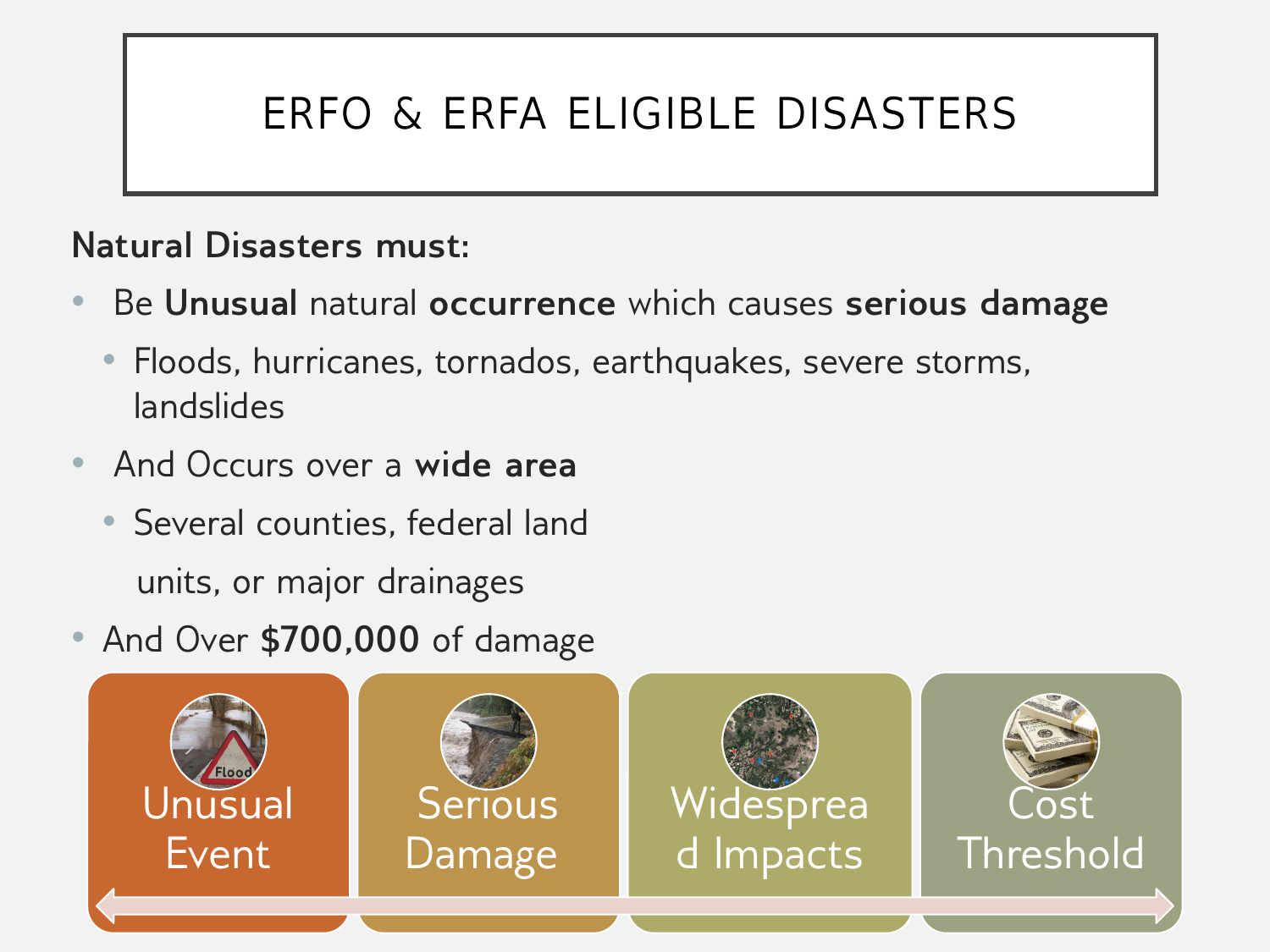

# ERFO & ERFA Eligible Disasters
Natural Disasters must:
 Be Unusual natural occurrence which causes serious damage
Floods, hurricanes, tornados, earthquakes, severe storms, landslides
 And Occurs over a wide area
Several counties, federal land
   units, or major drainages
And Over $700,000 of damage
Unusual Event
Serious Damage
Widespread Impacts
Cost Threshold